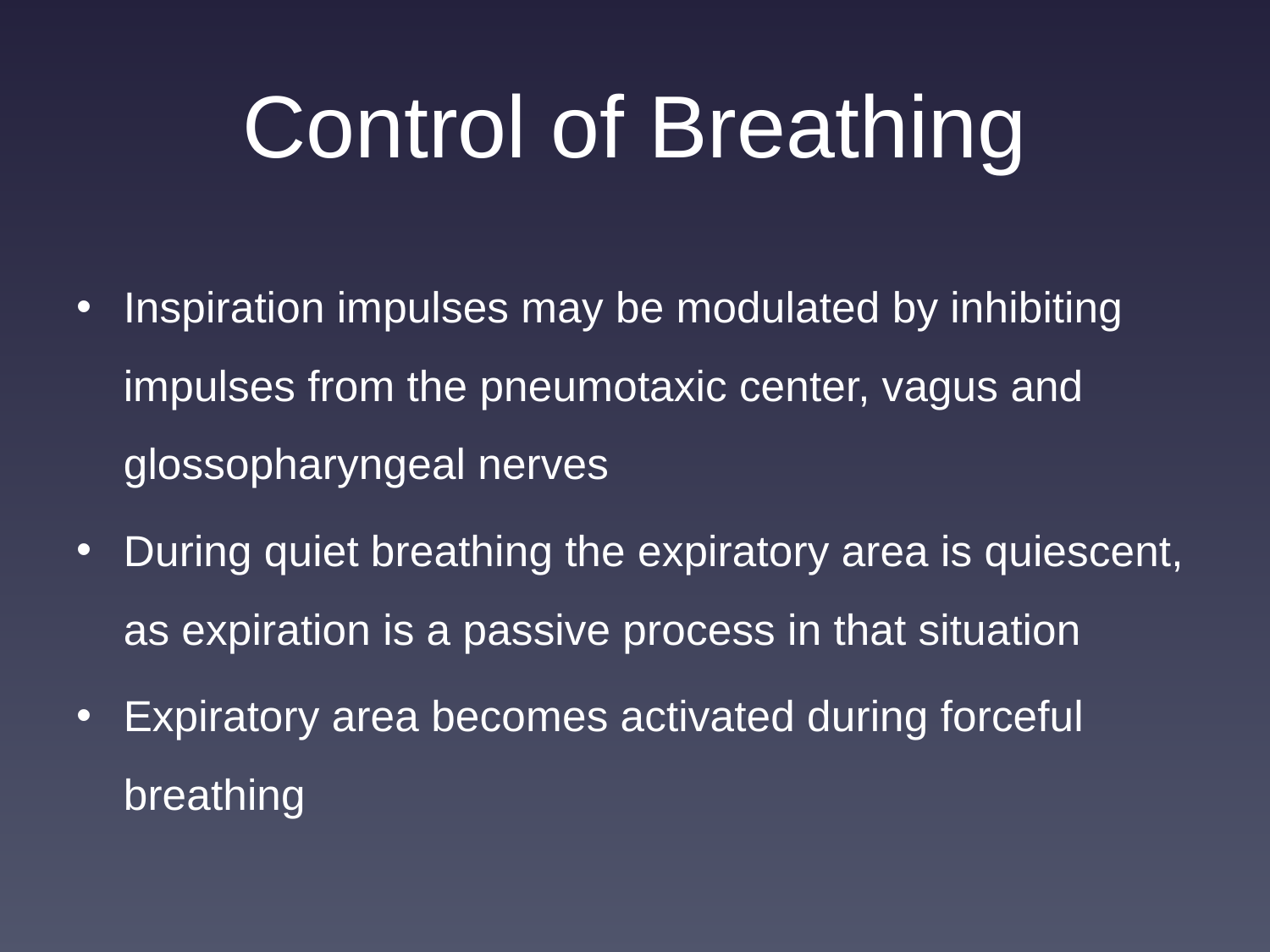

# Control of Breathing
Inspiration impulses may be modulated by inhibiting impulses from the pneumotaxic center, vagus and glossopharyngeal nerves
During quiet breathing the expiratory area is quiescent, as expiration is a passive process in that situation
Expiratory area becomes activated during forceful breathing